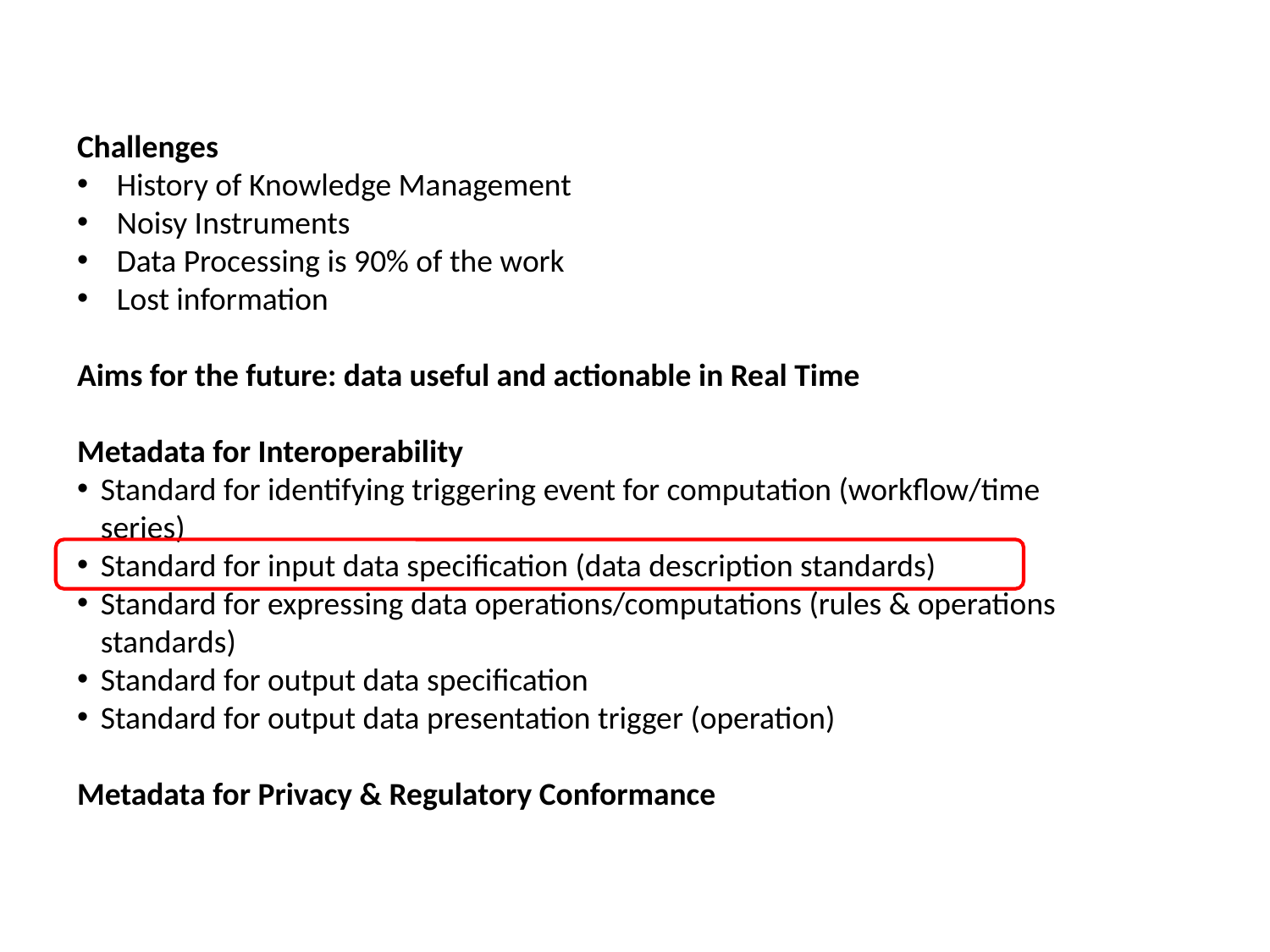

Challenges
History of Knowledge Management
Noisy Instruments
Data Processing is 90% of the work
Lost information

Aims for the future: data useful and actionable in Real Time

Metadata for Interoperability
Standard for identifying triggering event for computation (workflow/time series)
Standard for input data specification (data description standards)
Standard for expressing data operations/computations (rules & operations standards)
Standard for output data specification
Standard for output data presentation trigger (operation)

Metadata for Privacy & Regulatory Conformance